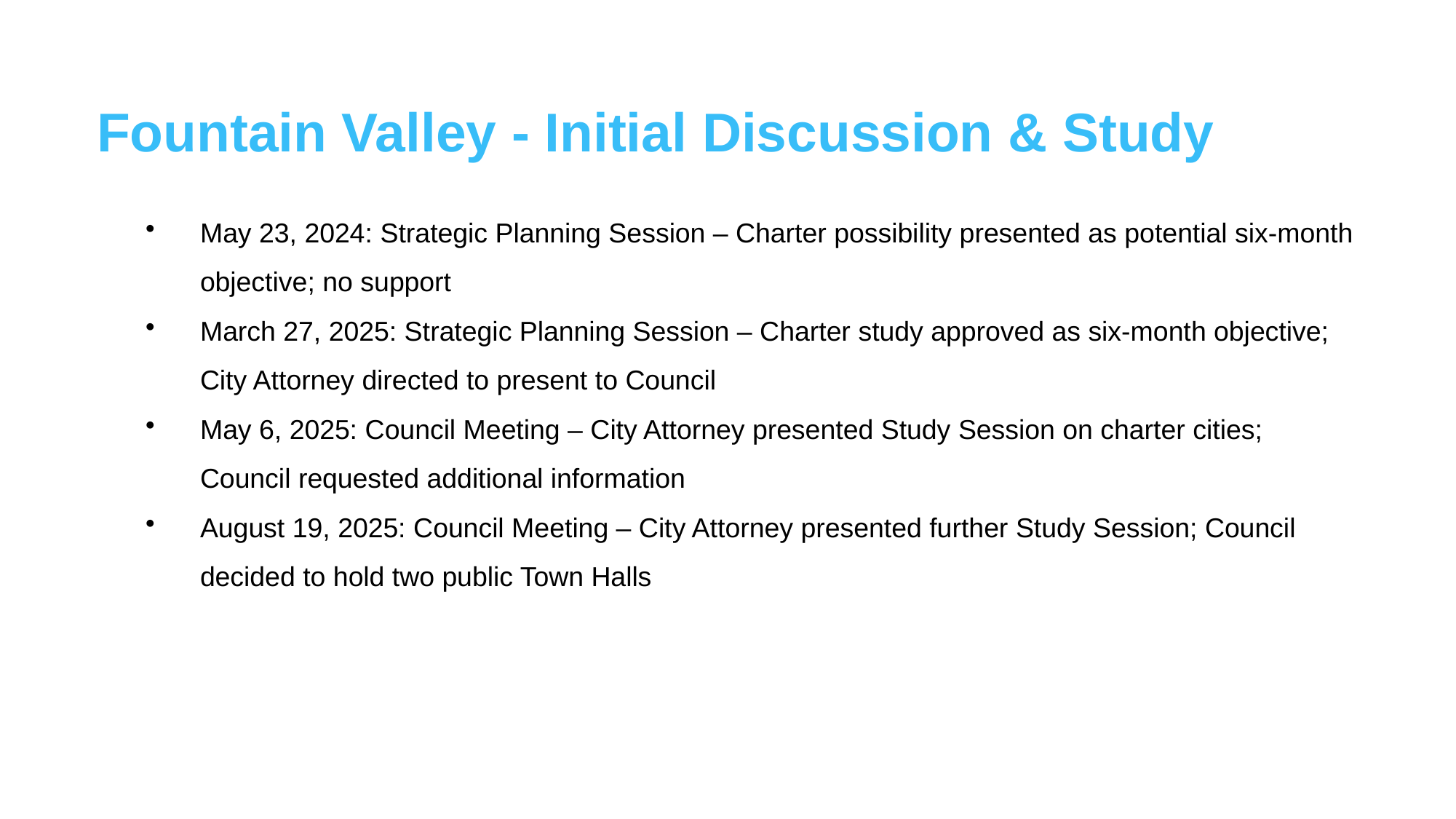

Fountain Valley - Initial Discussion & Study
May 23, 2024: Strategic Planning Session – Charter possibility presented as potential six-month objective; no support
March 27, 2025: Strategic Planning Session – Charter study approved as six-month objective; City Attorney directed to present to Council
May 6, 2025: Council Meeting – City Attorney presented Study Session on charter cities; Council requested additional information
August 19, 2025: Council Meeting – City Attorney presented further Study Session; Council decided to hold two public Town Halls